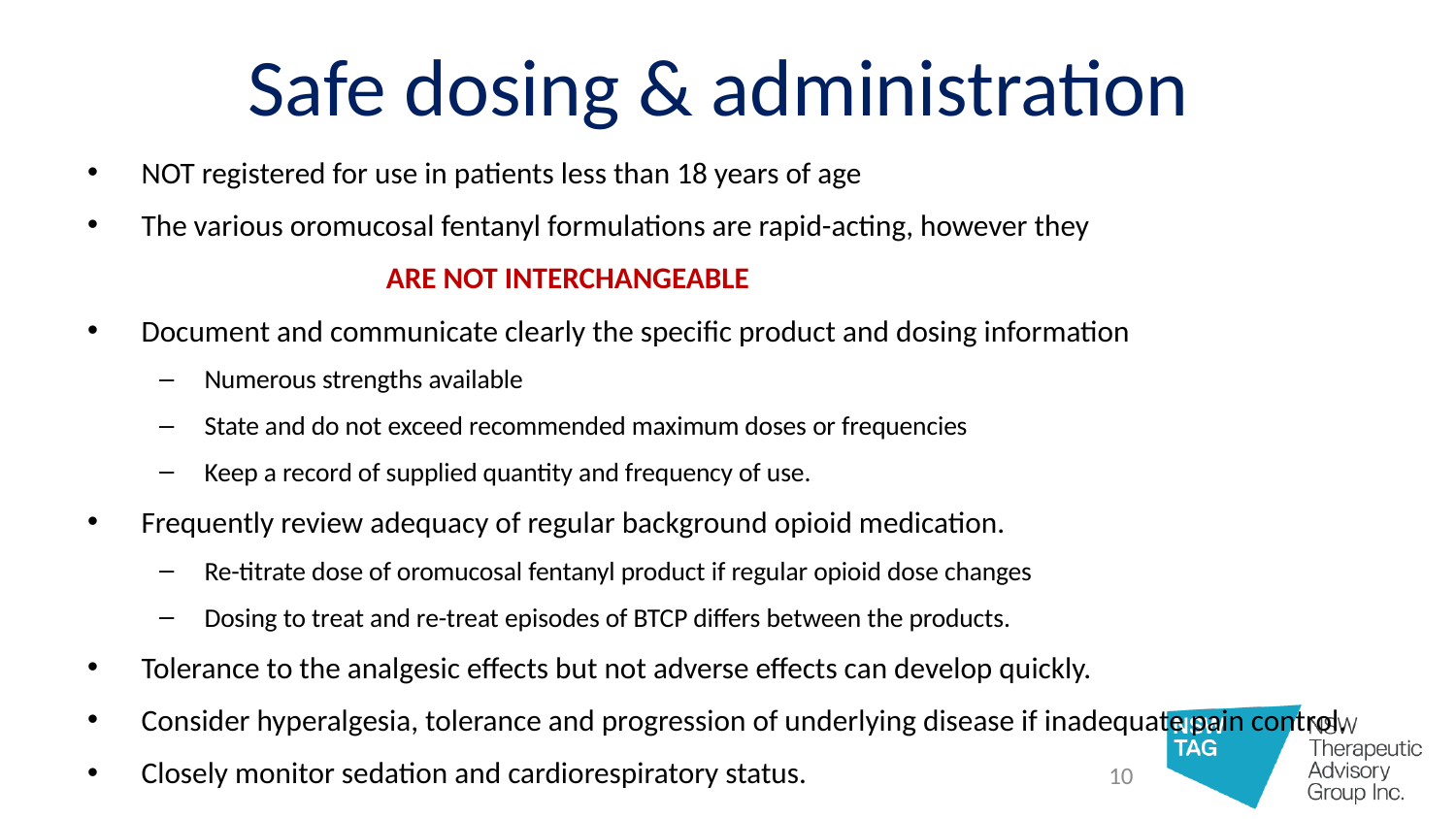

# Safe dosing & administration
NOT registered for use in patients less than 18 years of age
The various oromucosal fentanyl formulations are rapid-acting, however they
                                            ARE NOT INTERCHANGEABLE
Document and communicate clearly the specific product and dosing information
Numerous strengths available
State and do not exceed recommended maximum doses or frequencies
Keep a record of supplied quantity and frequency of use.
Frequently review adequacy of regular background opioid medication.
Re-titrate dose of oromucosal fentanyl product if regular opioid dose changes
Dosing to treat and re-treat episodes of BTCP differs between the products.
Tolerance to the analgesic effects but not adverse effects can develop quickly.
Consider hyperalgesia, tolerance and progression of underlying disease if inadequate pain control.
Closely monitor sedation and cardiorespiratory status.
10